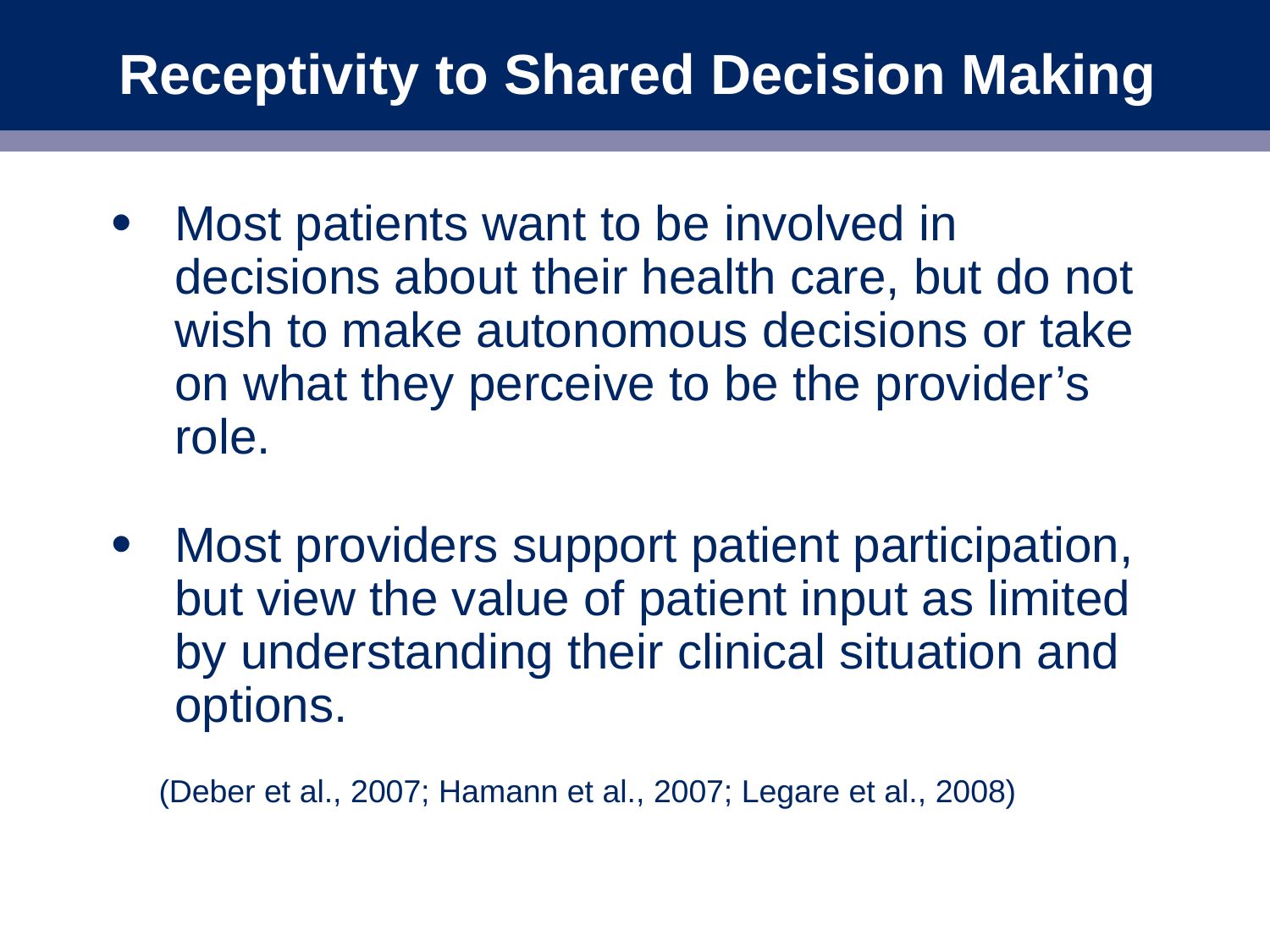

Receptivity to Shared Decision Making
Most patients want to be involved in decisions about their health care, but do not wish to make autonomous decisions or take on what they perceive to be the provider’s role.

Most providers support patient participation, but view the value of patient input as limited by understanding their clinical situation and options.

(Deber et al., 2007; Hamann et al., 2007; Legare et al., 2008)